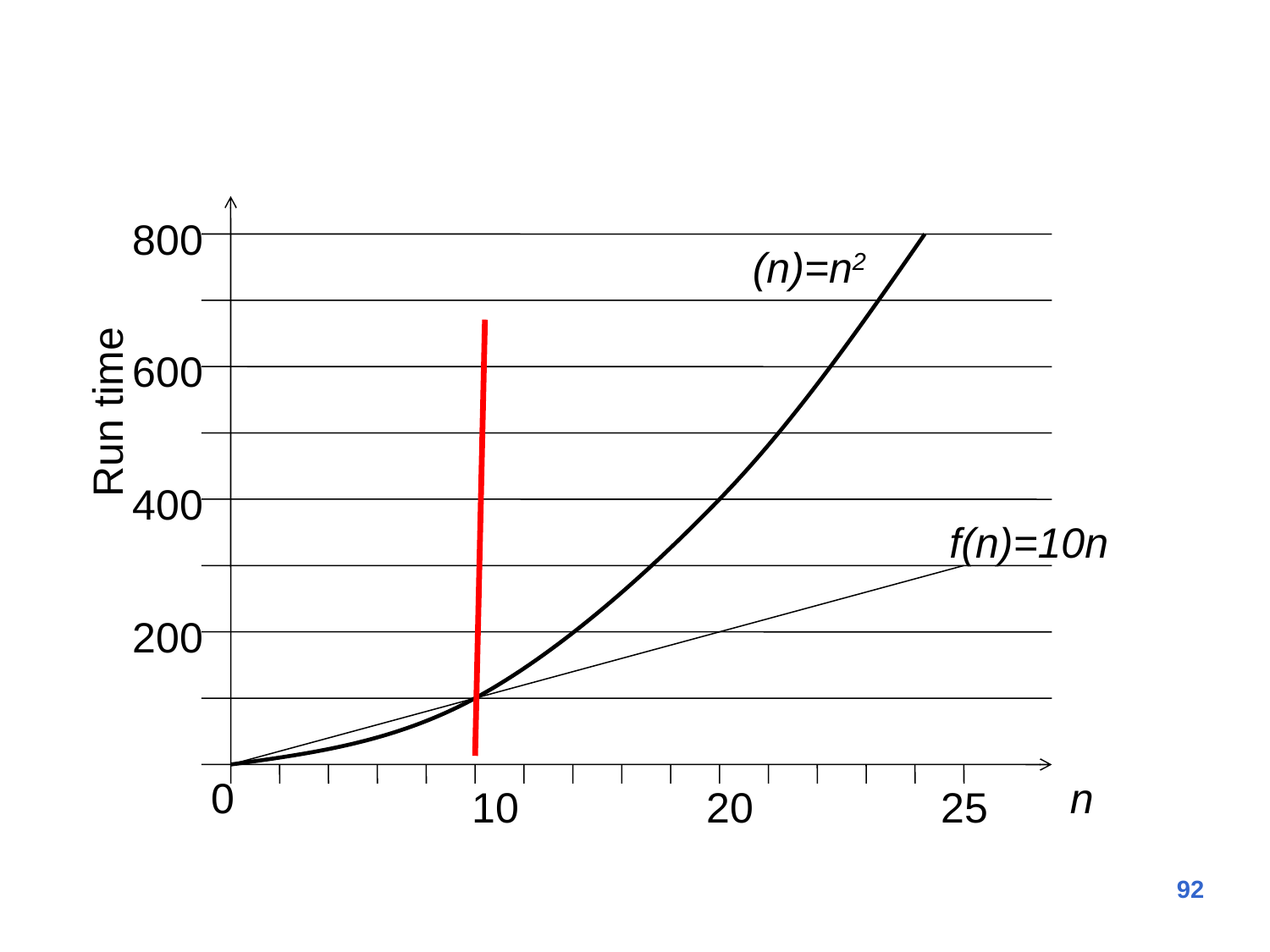

#

800

(n)=n2

600

Run time

400

f(n)=10n

200

n
0
20
25
10
92